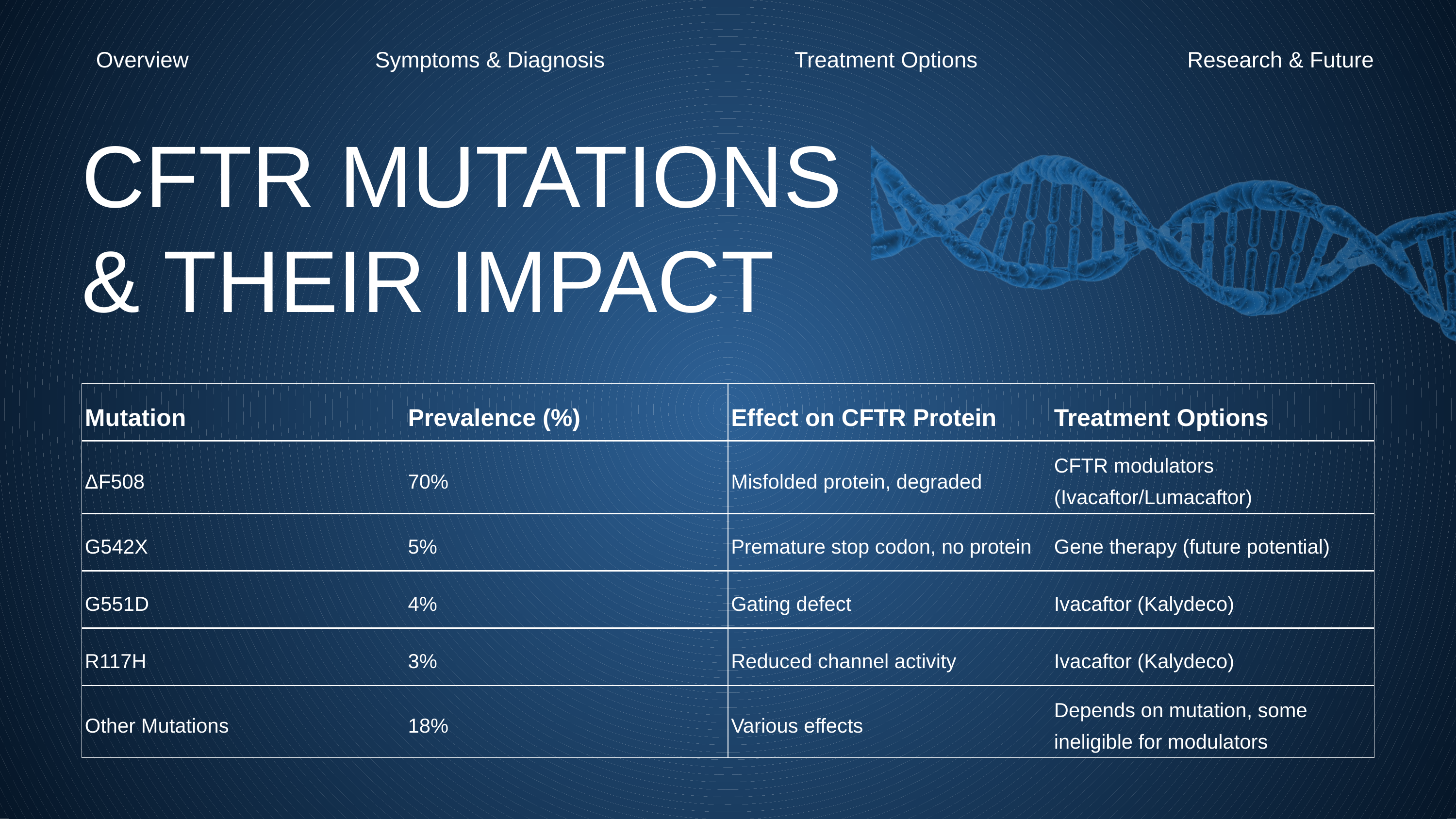

Overview
Symptoms & Diagnosis
Treatment Options
Research & Future

CFTR MUTATIONS
& THEIR IMPACT
| Mutation | Prevalence (%) | Effect on CFTR Protein | Treatment Options |
| --- | --- | --- | --- |
| ΔF508 | 70% | Misfolded protein, degraded | CFTR modulators (Ivacaftor/Lumacaftor) |
| G542X | 5% | Premature stop codon, no protein | Gene therapy (future potential) |
| G551D | 4% | Gating defect | Ivacaftor (Kalydeco) |
| R117H | 3% | Reduced channel activity | Ivacaftor (Kalydeco) |
| Other Mutations | 18% | Various effects | Depends on mutation, some ineligible for modulators |